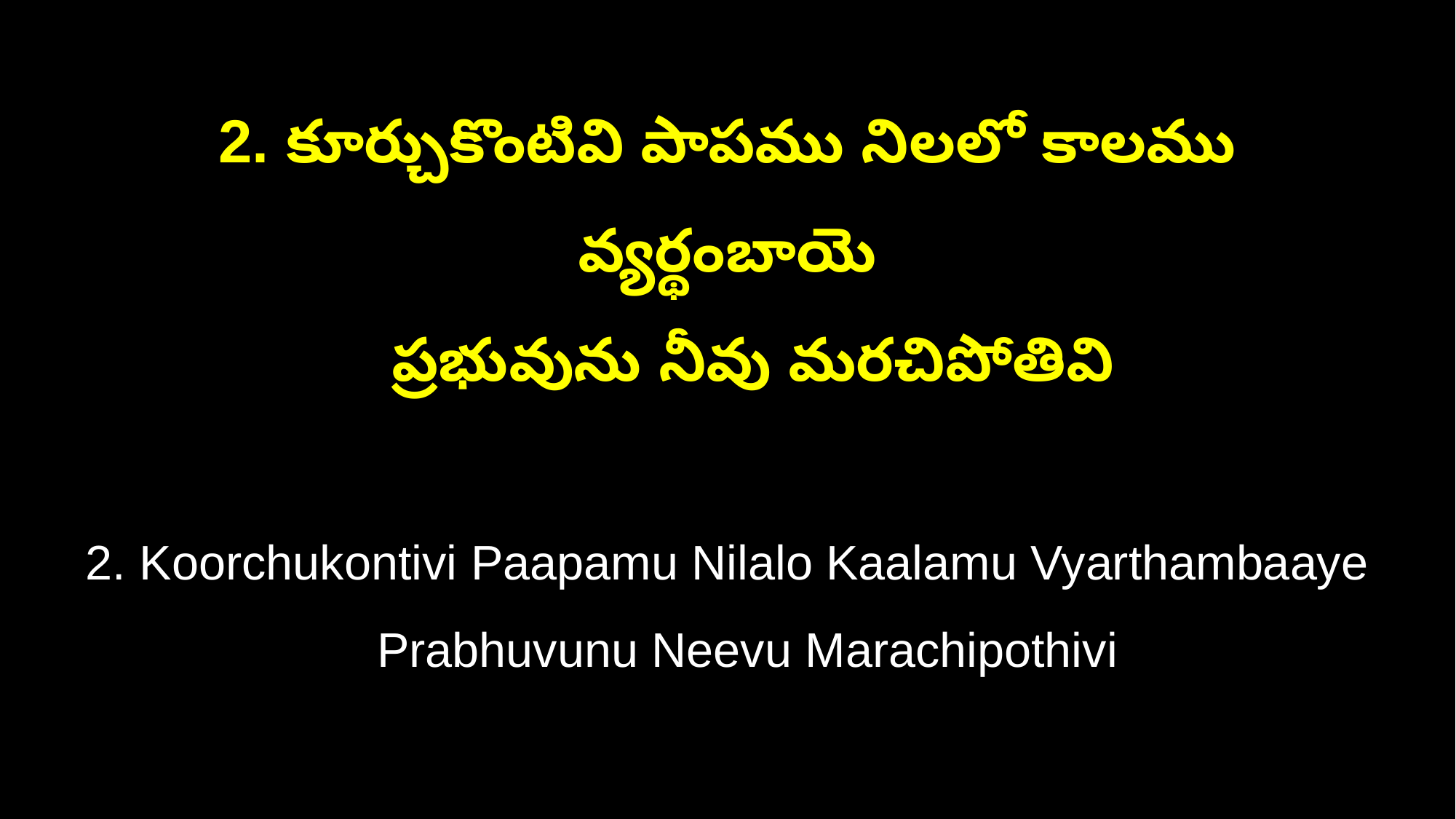

2. కూర్చుకొంటివి పాపము నిలలో కాలము వ్యర్థంబాయె
   ప్రభువును నీవు మరచిపోతివి
2. Koorchukontivi Paapamu Nilalo Kaalamu Vyarthambaaye
   Prabhuvunu Neevu Marachipothivi